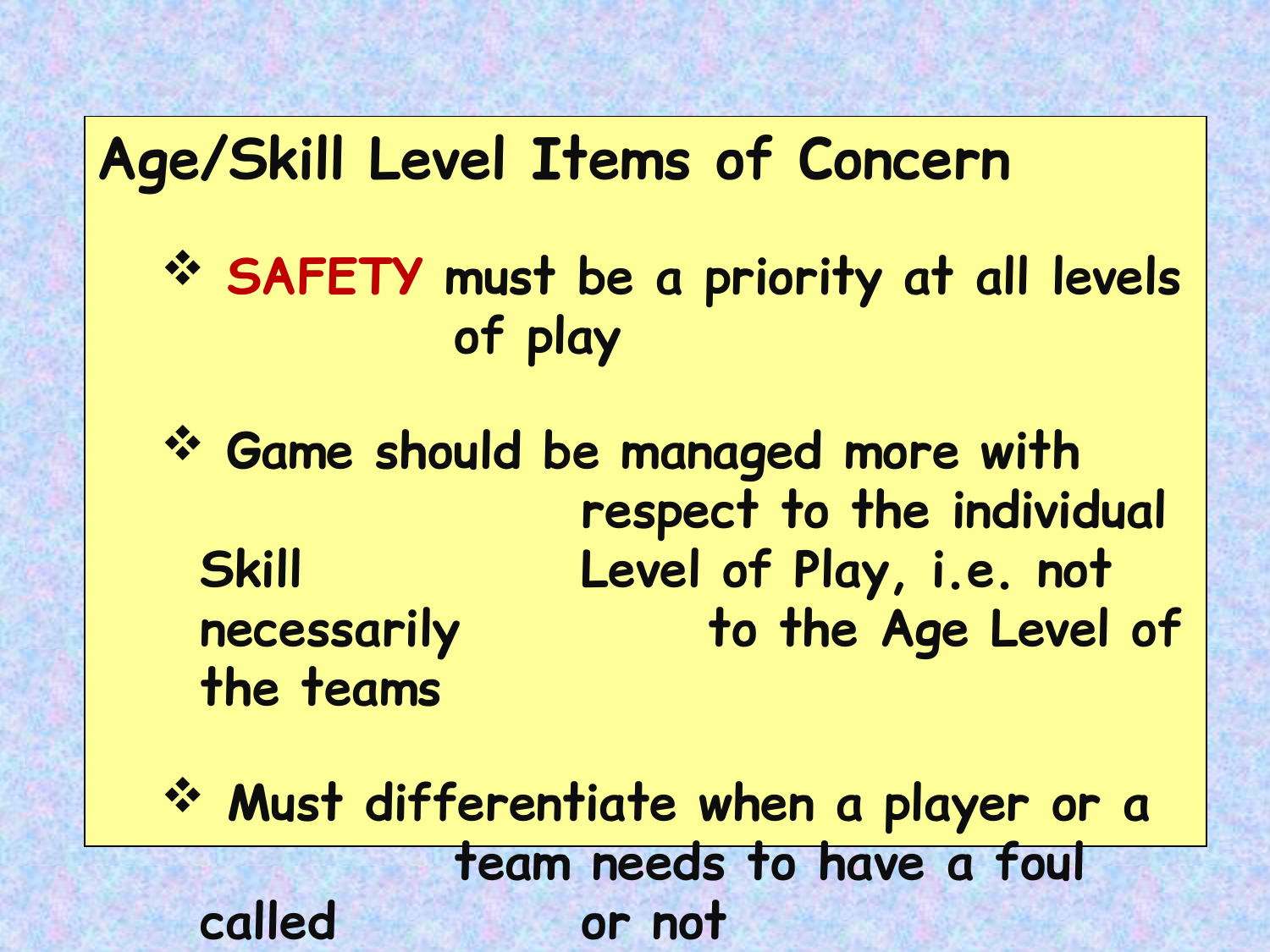

Age/Skill Level Items of Concern

 SAFETY must be a priority at all levels 		of play

 Game should be managed more with 			respect to the individual Skill 			Level of Play, i.e. not necessarily 		to the Age Level of the teams

 Must differentiate when a player or a 		team needs to have a foul called 		or not